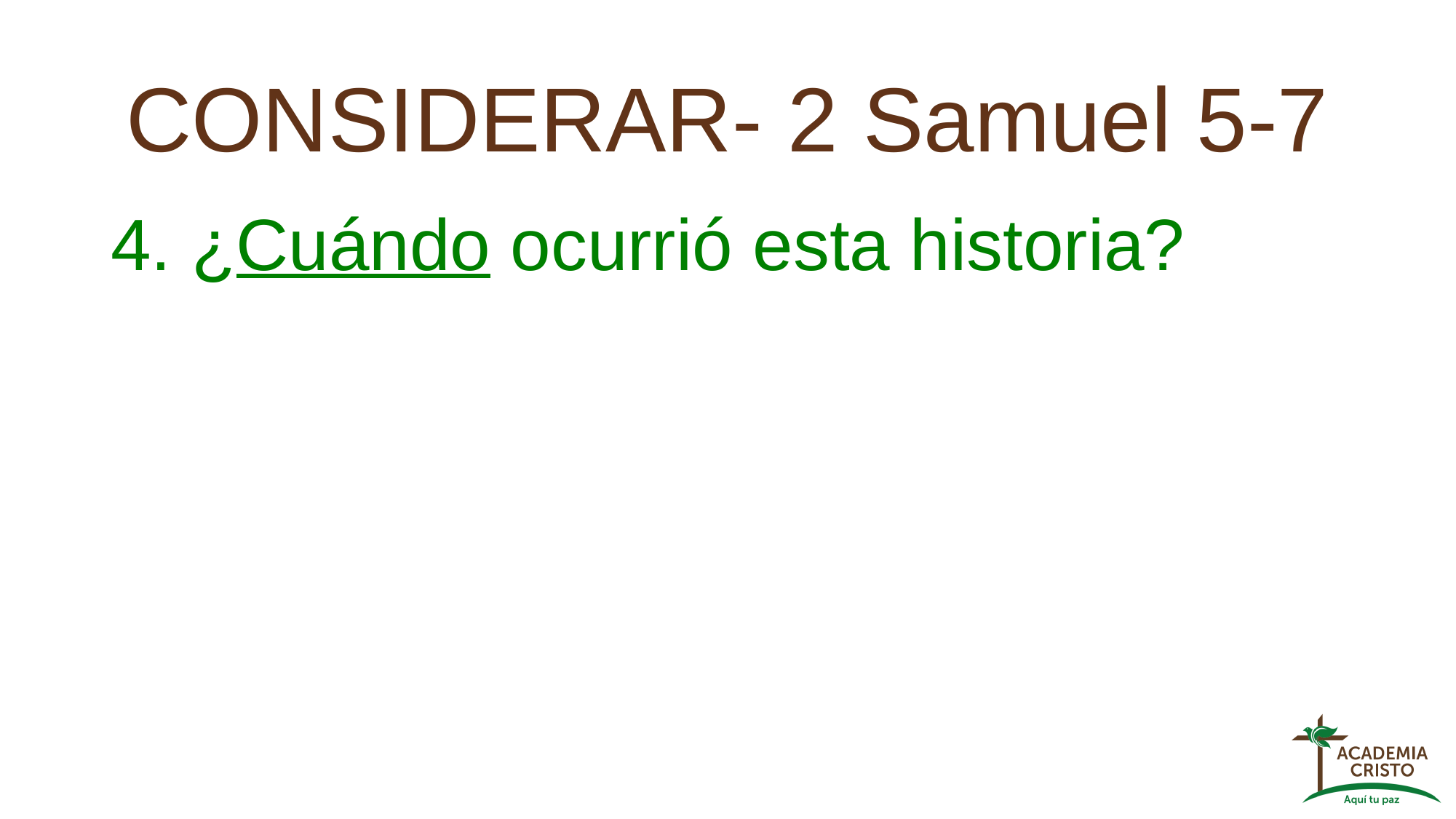

# CONSIDERAR- 2 Samuel 5-7
4. ¿Cuándo ocurrió esta historia?